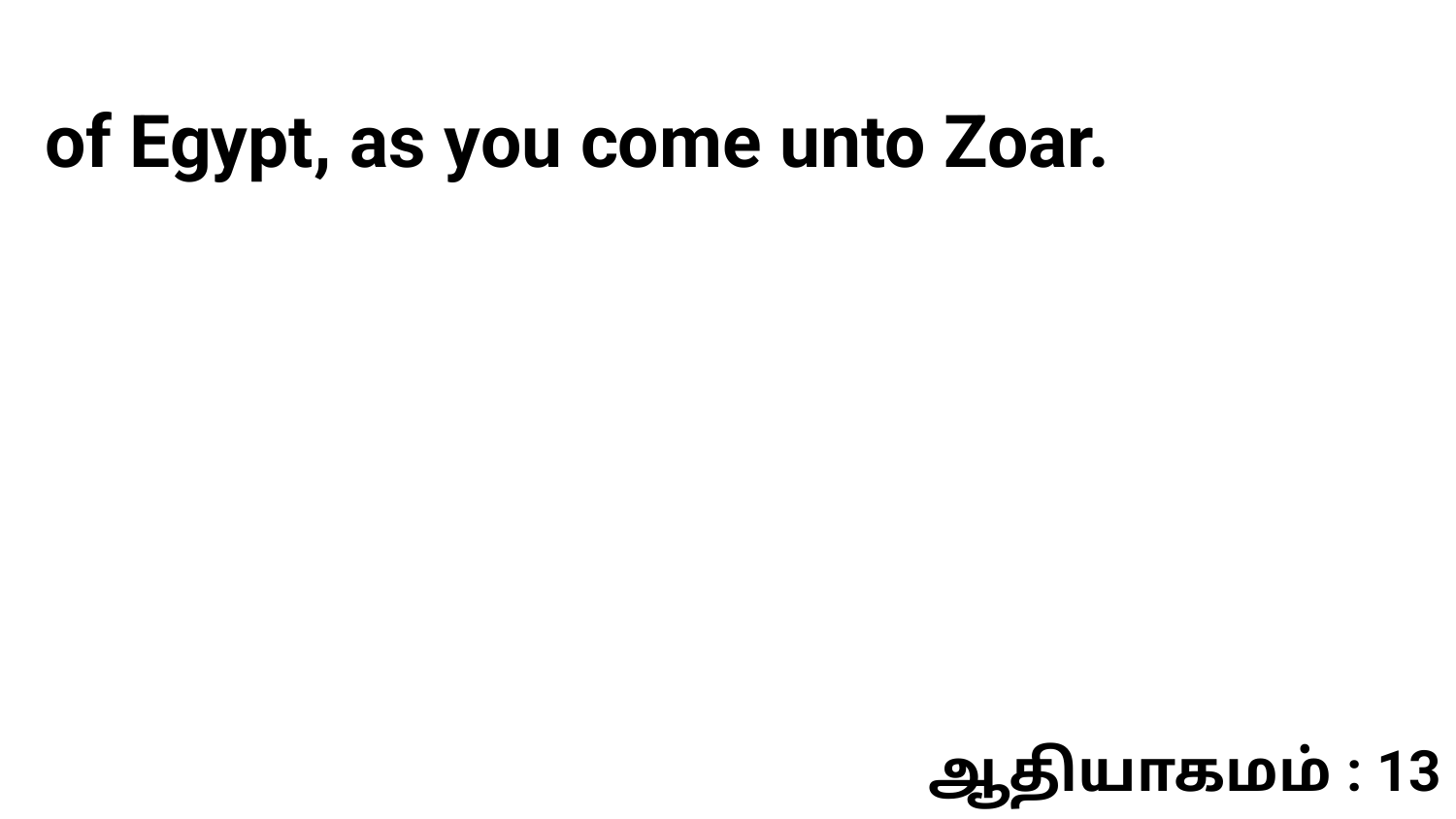

of Egypt, as you come unto Zoar.
ஆதியாகமம் : 13